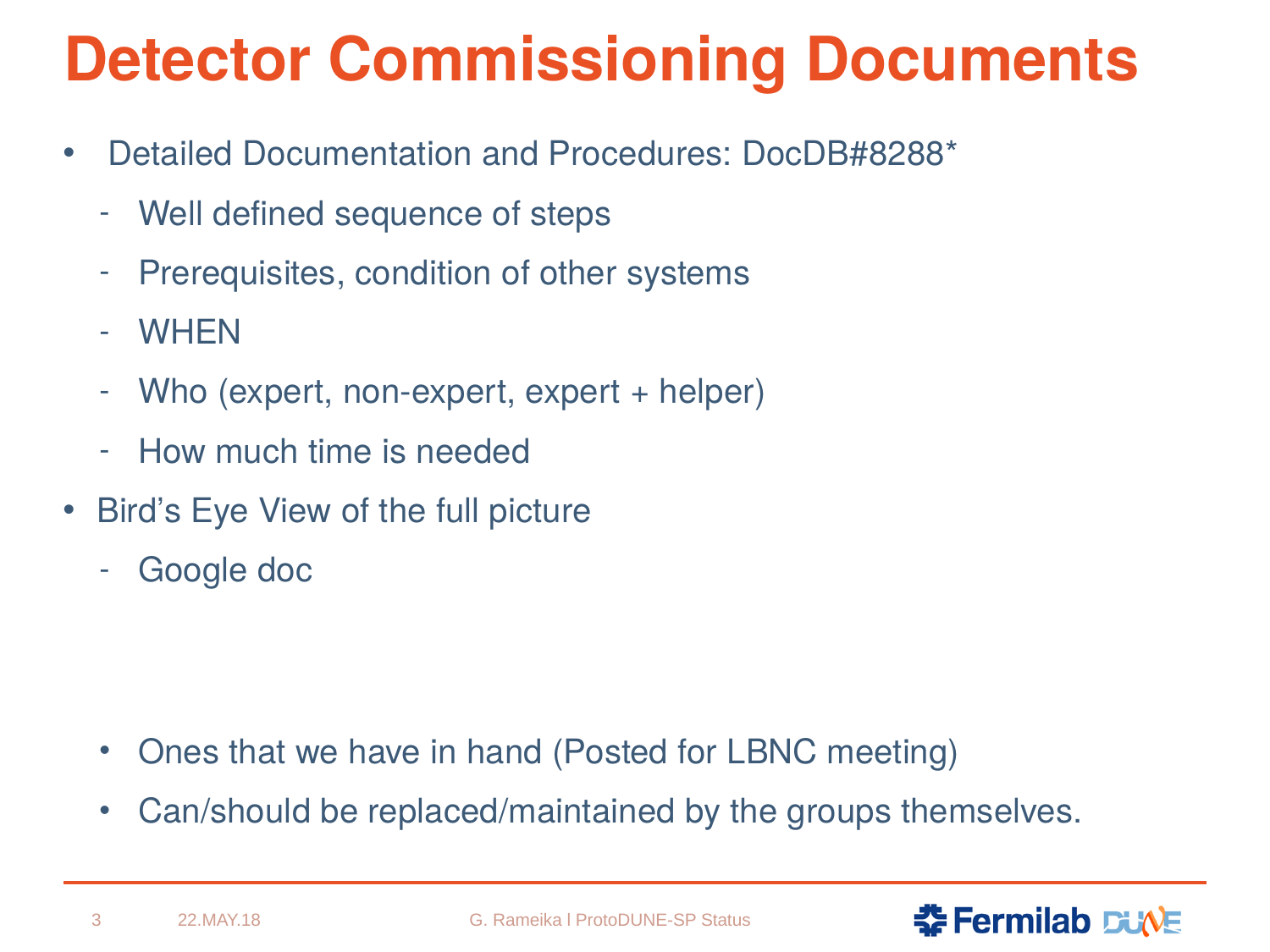

# Detector Commissioning Documents
Detailed Documentation and Procedures: DocDB#8288*
Well defined sequence of steps
Prerequisites, condition of other systems
WHEN
Who (expert, non-expert, expert + helper)
How much time is needed
Bird’s Eye View of the full picture
Google doc

Ones that we have in hand (Posted for LBNC meeting)
Can/should be replaced/maintained by the groups themselves.
G. Rameika l ProtoDUNE-SP Status
3
22.MAY.18